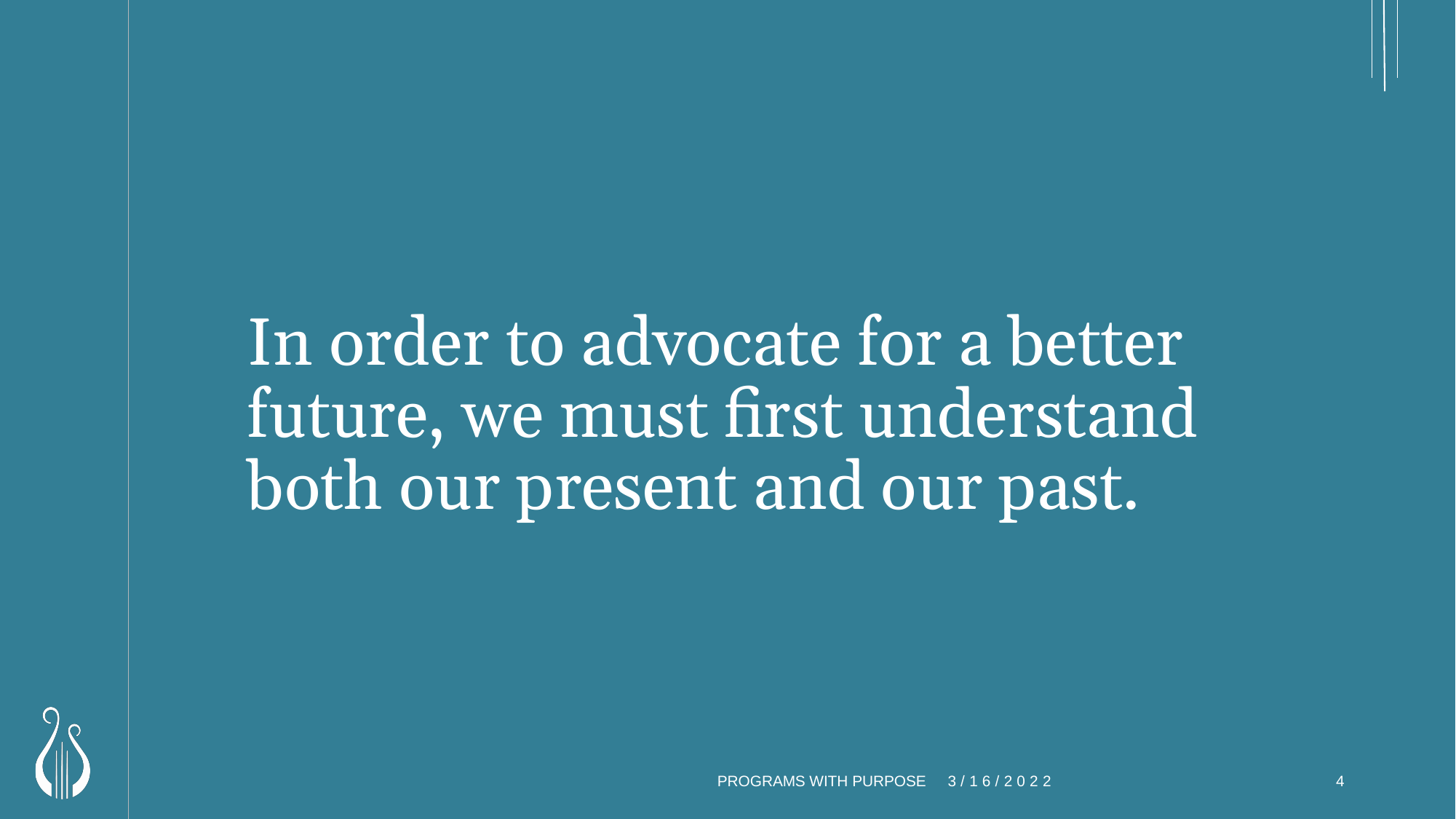

# In order to advocate for a better future, we must first understand both our present and our past.
4
3/16/2022
PROGRAMS WITH PURPOSE